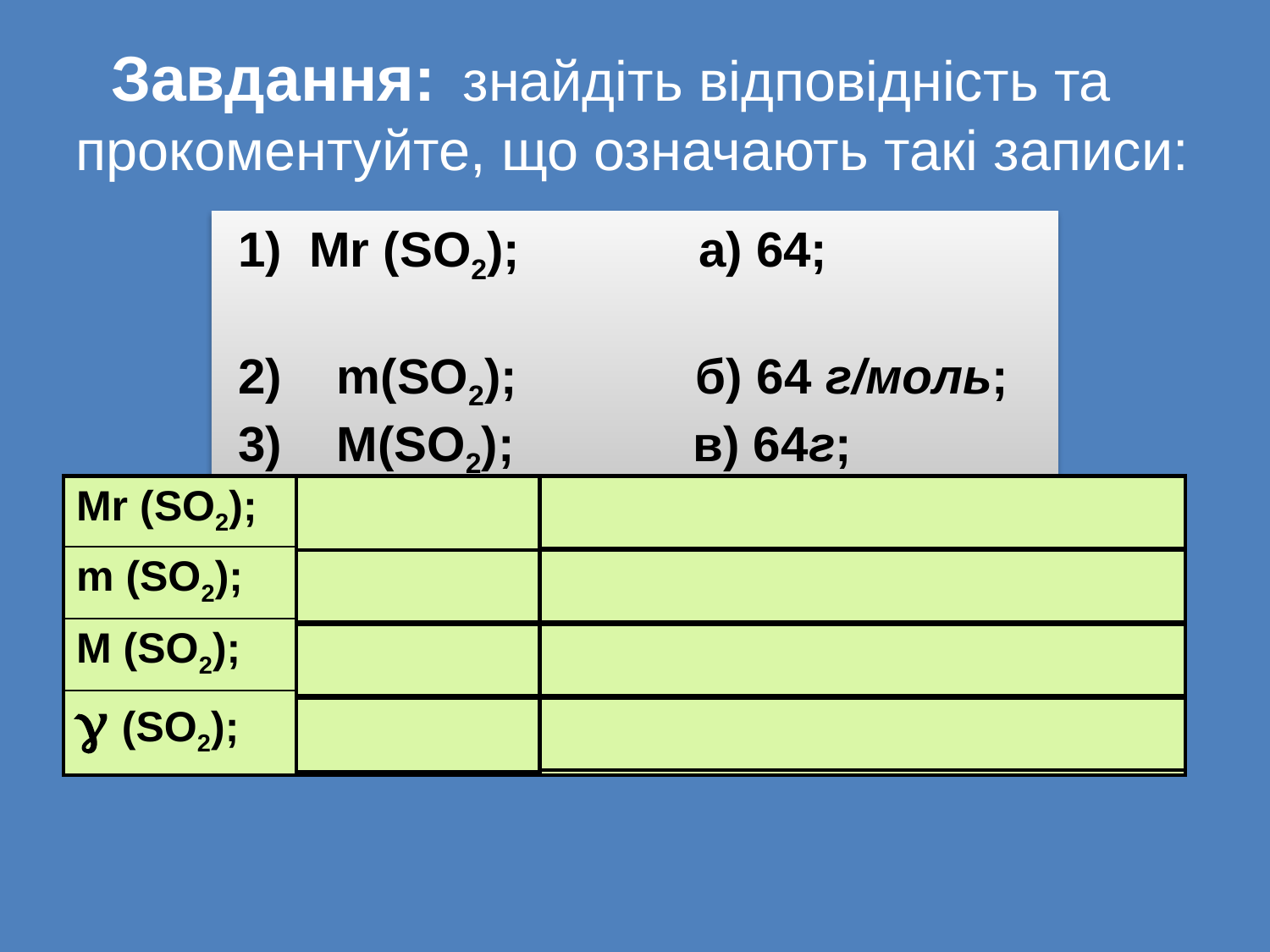

Завдання:  знайдіть відповідність та прокоментуйте, що означають такі записи:
 1)  Mr (SO2);             а) 64;
 2)    m(SO2);             б) 64 г/моль;
 3)    M(SO2);             в) 64г;
 4)     γ (SO2);                   г)   3 моль
| Mr (SO2); | 64 | відносна молекулярна маса |
| --- | --- | --- |
| m (SO2); | 64г; | маса речовини |
| M (SO2); | 64 г/моль; | молярна маса |
| γ (SO2); | 3 моль | Кількість речовини |
|  |
| --- |
|  |
| --- |
|  |
| --- |
|  |
| --- |
|  |
| --- |
|  |
| --- |
|  |
| --- |
|  |
| --- |